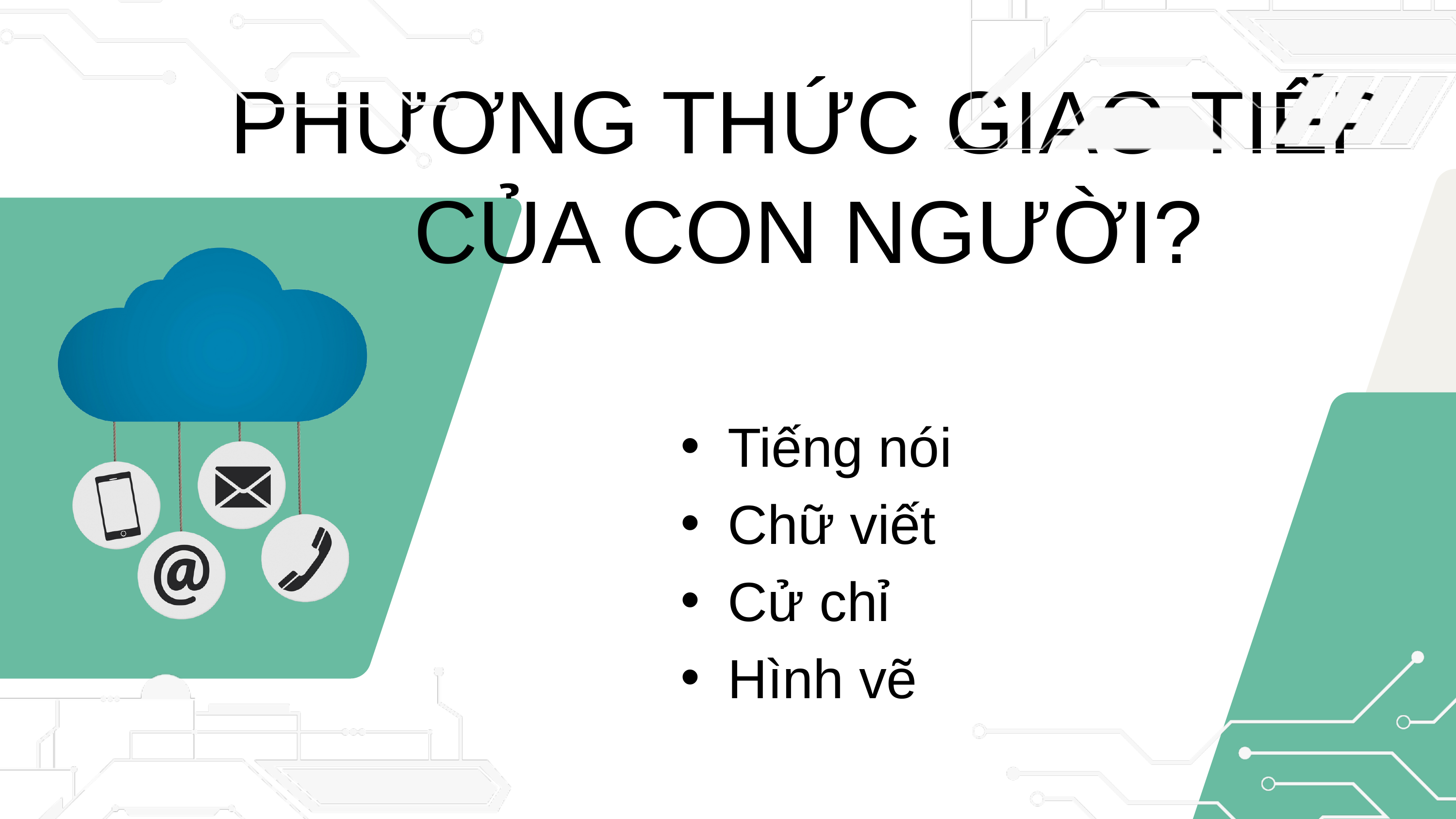

PHƯƠNG THỨC GIAO TIẾP CỦA CON NGƯỜI?

Tiếng nói
Chữ viết
Cử chỉ
Hình vẽ